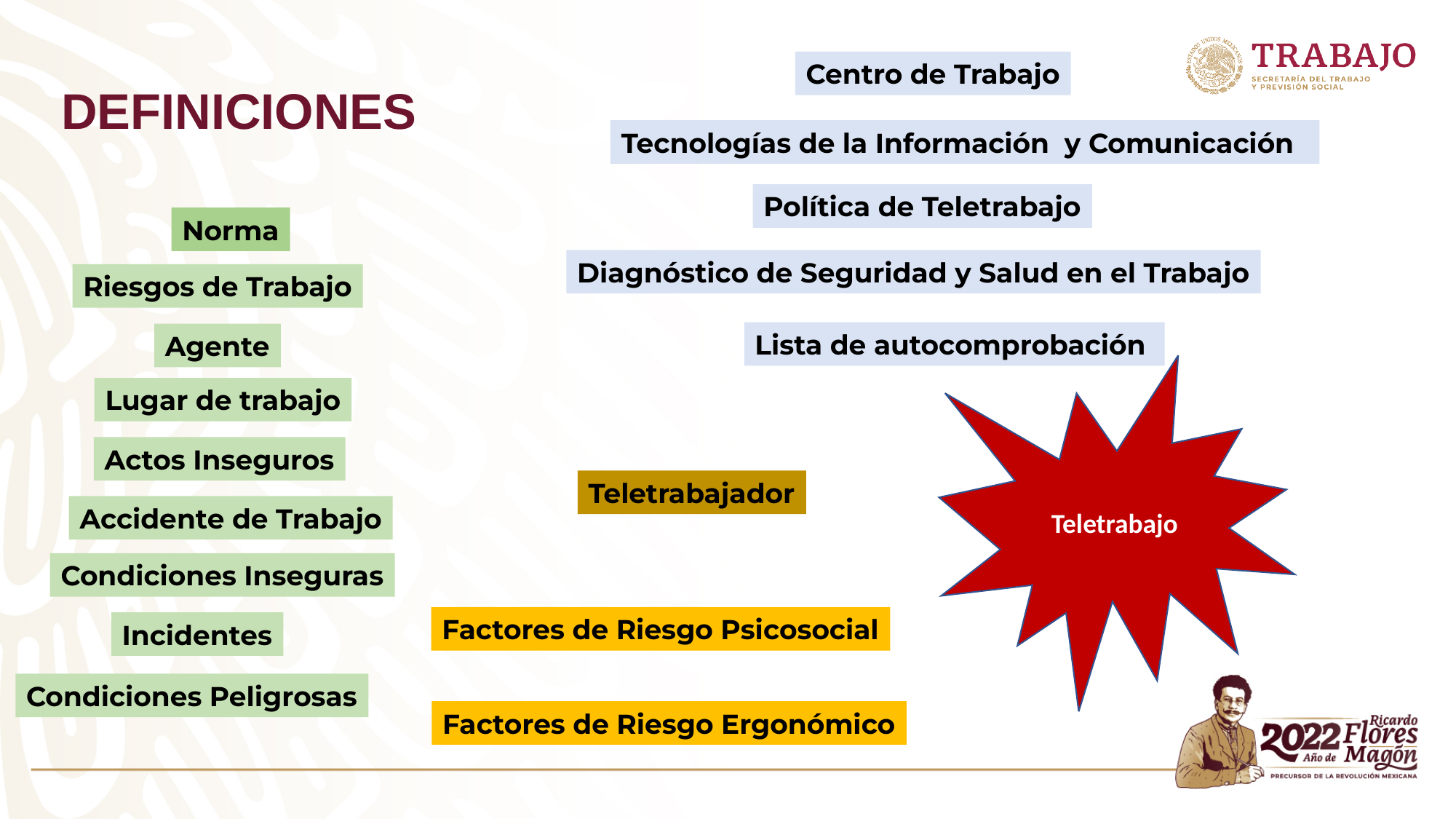

Centro de Trabajo
DEFINICIONES
Tecnologías de la Información  y Comunicación
Política de Teletrabajo
Norma
Diagnóstico de Seguridad y Salud en el Trabajo
Riesgos de Trabajo
Lista de autocomprobación
Agente
Teletrabajo
Lugar de trabajo
Actos Inseguros
Teletrabajador
Accidente de Trabajo
Condiciones Inseguras
Factores de Riesgo Psicosocial
Incidentes
Condiciones Peligrosas
Factores de Riesgo Ergonómico